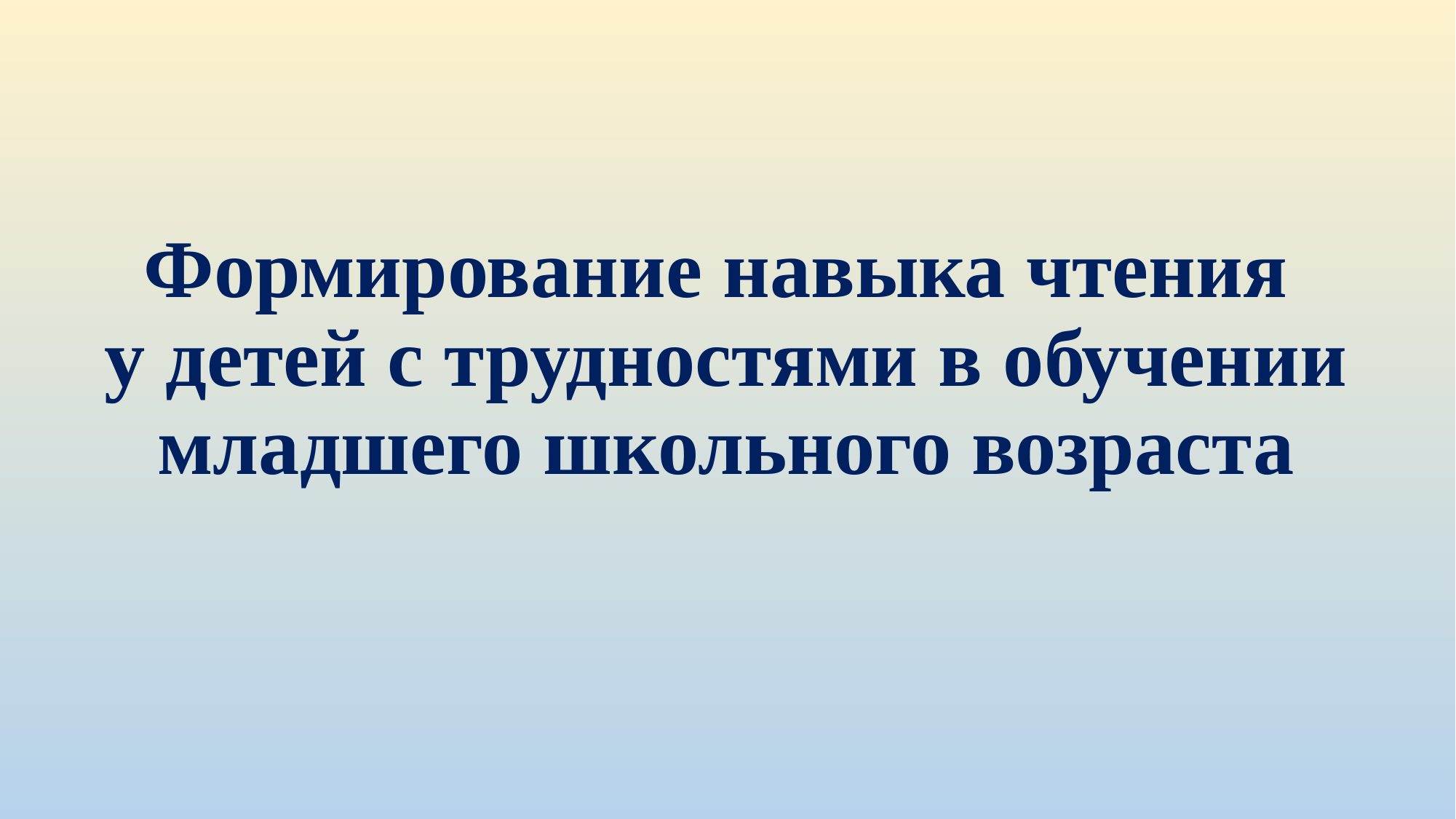

# Формирование навыка чтения у детей с трудностями в обучении младшего школьного возраста